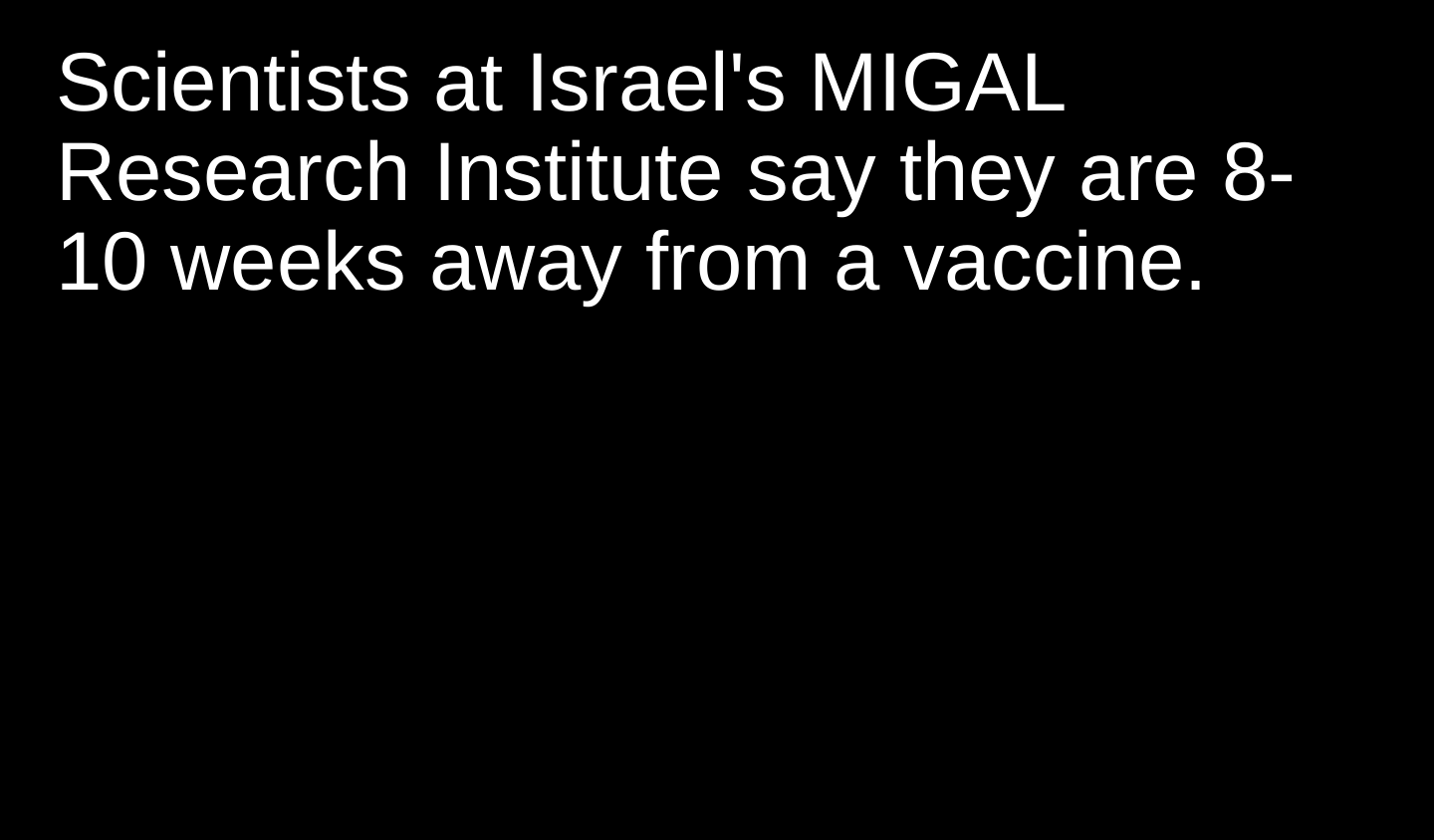

Scientists at Israel's MIGAL Research Institute say they are 8-10 weeks away from a vaccine.